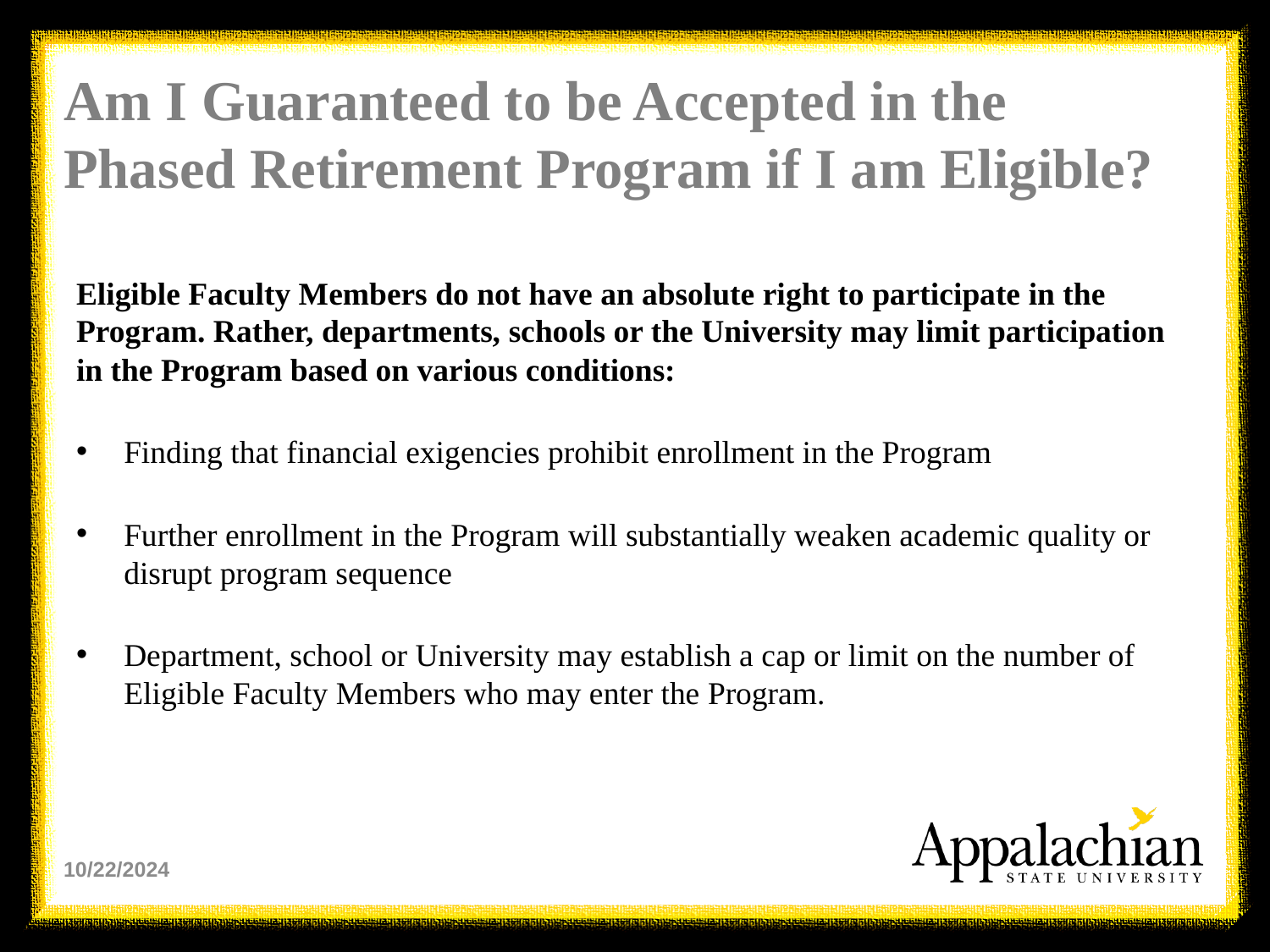

# Am I Guaranteed to be Accepted in the Phased Retirement Program if I am Eligible?

Eligible Faculty Members do not have an absolute right to participate in the Program. Rather, departments, schools or the University may limit participation in the Program based on various conditions:
Finding that financial exigencies prohibit enrollment in the Program
Further enrollment in the Program will substantially weaken academic quality or disrupt program sequence
Department, school or University may establish a cap or limit on the number of Eligible Faculty Members who may enter the Program.
10/22/2024